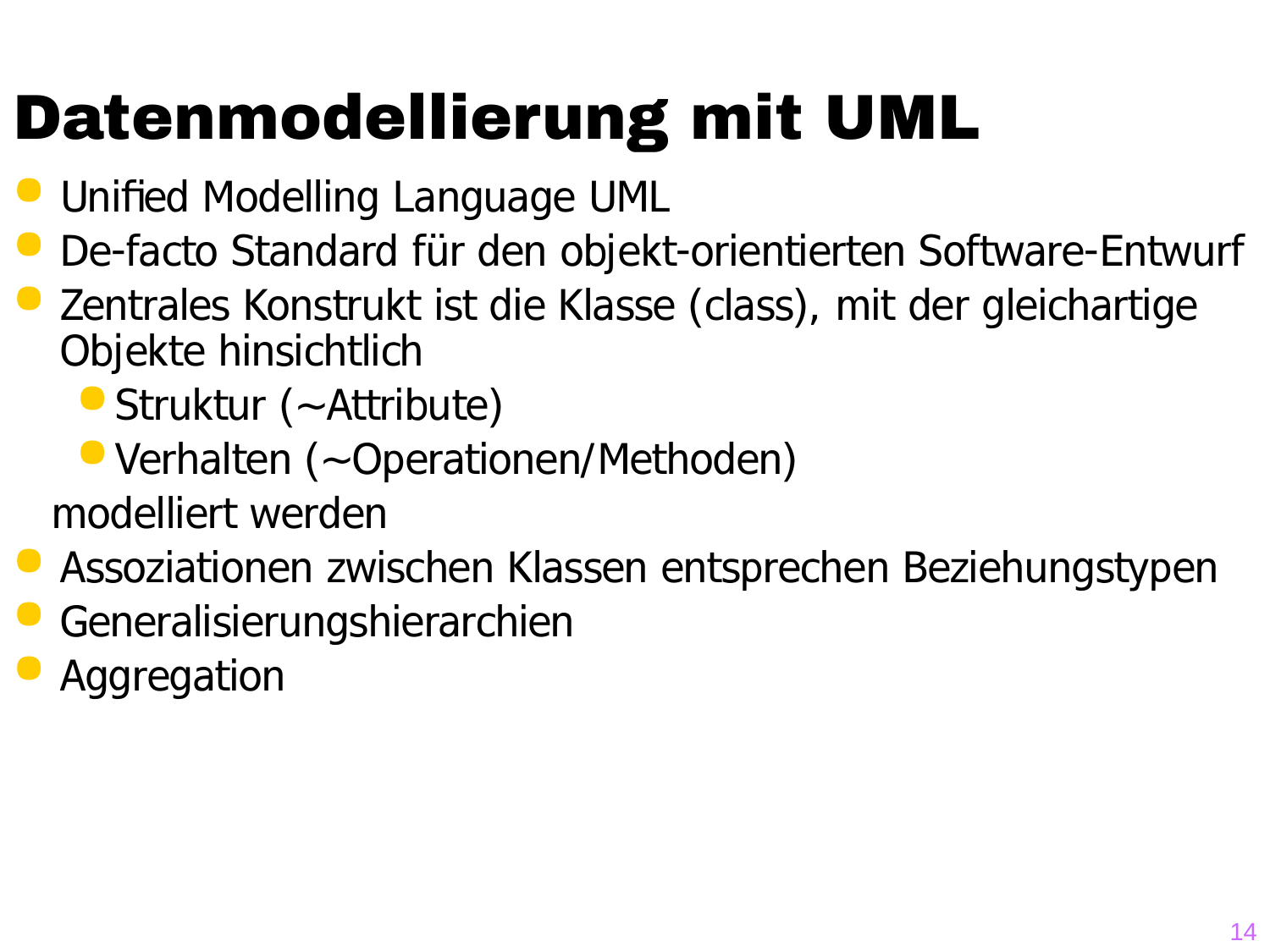

# Datenmodellierung mit UML
Unified Modelling Language UML
De-facto Standard für den objekt-orientierten Software-Entwurf
Zentrales Konstrukt ist die Klasse (class), mit der gleichartige Objekte hinsichtlich
Struktur (~Attribute)
Verhalten (~Operationen/Methoden)
   modelliert werden
Assoziationen zwischen Klassen entsprechen Beziehungstypen
Generalisierungshierarchien
Aggregation

14